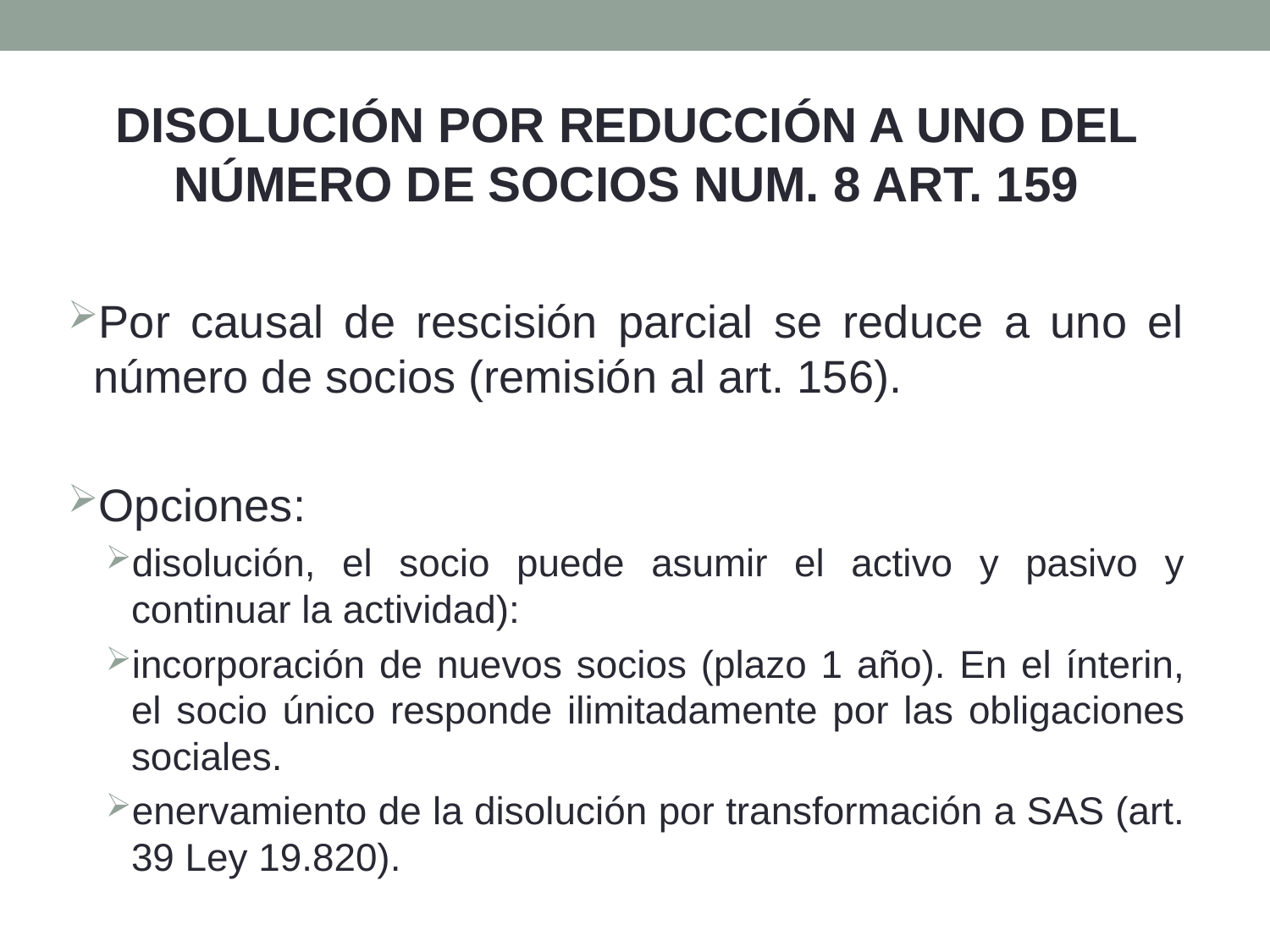

DISOLUCIÓN POR REDUCCIÓN A UNO DEL NÚMERO DE SOCIOS NUM. 8 ART. 159

Por causal de rescisión parcial se reduce a uno el número de socios (remisión al art. 156).

Opciones:
disolución, el socio puede asumir el activo y pasivo y continuar la actividad):
incorporación de nuevos socios (plazo 1 año). En el ínterin, el socio único responde ilimitadamente por las obligaciones sociales.
enervamiento de la disolución por transformación a SAS (art. 39 Ley 19.820).